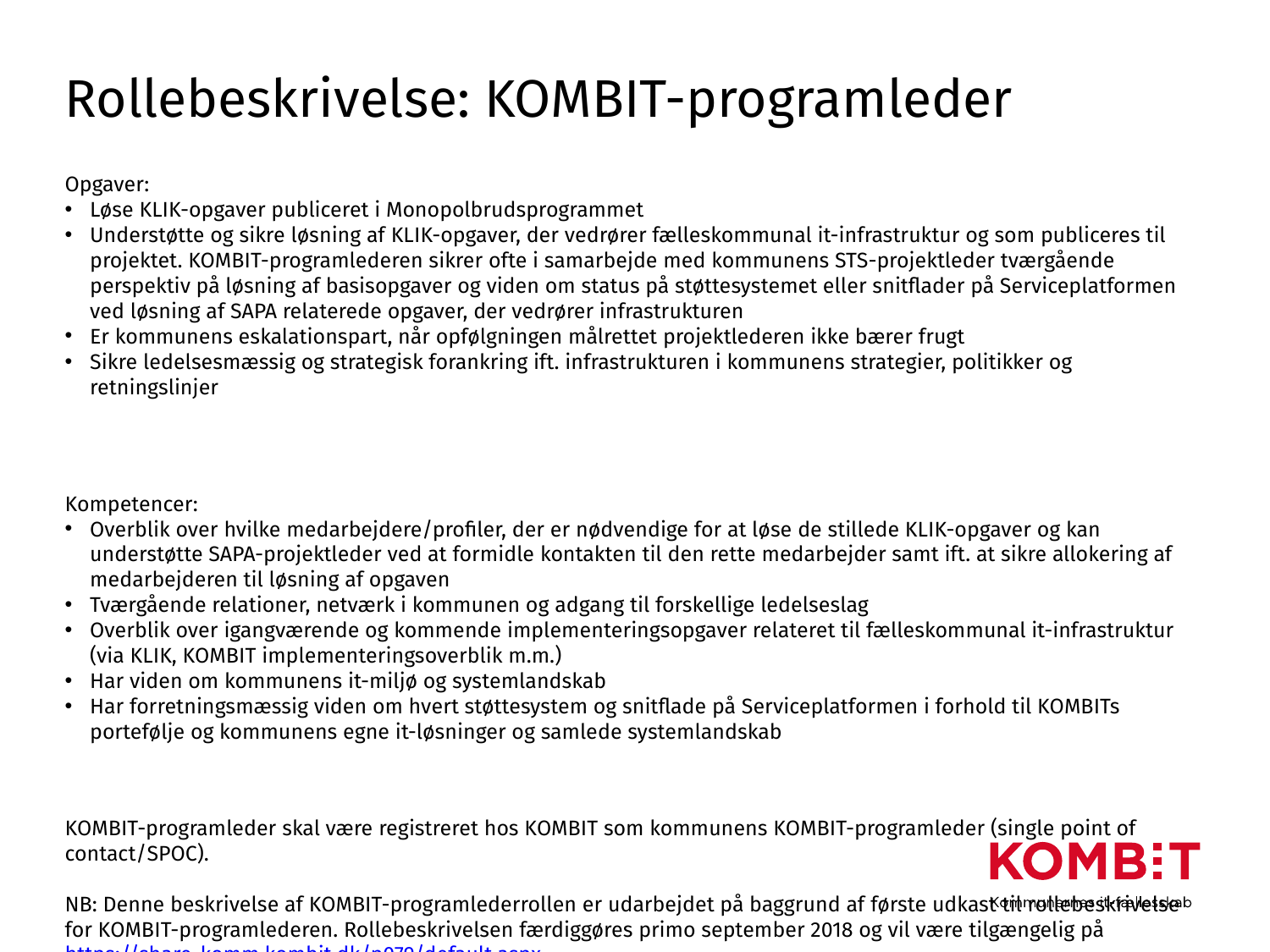

# Rollebeskrivelse: KOMBIT-programleder
Opgaver:
Løse KLIK-opgaver publiceret i Monopolbrudsprogrammet
Understøtte og sikre løsning af KLIK-opgaver, der vedrører fælleskommunal it-infrastruktur og som publiceres til projektet. KOMBIT-programlederen sikrer ofte i samarbejde med kommunens STS-projektleder tværgående perspektiv på løsning af basisopgaver og viden om status på støttesystemet eller snitflader på Serviceplatformen ved løsning af SAPA relaterede opgaver, der vedrører infrastrukturen
Er kommunens eskalationspart, når opfølgningen målrettet projektlederen ikke bærer frugt
Sikre ledelsesmæssig og strategisk forankring ift. infrastrukturen i kommunens strategier, politikker og retningslinjer

Kompetencer:
Overblik over hvilke medarbejdere/profiler, der er nødvendige for at løse de stillede KLIK-opgaver og kan understøtte SAPA-projektleder ved at formidle kontakten til den rette medarbejder samt ift. at sikre allokering af medarbejderen til løsning af opgaven
Tværgående relationer, netværk i kommunen og adgang til forskellige ledelseslag
Overblik over igangværende og kommende implementeringsopgaver relateret til fælleskommunal it-infrastruktur (via KLIK, KOMBIT implementeringsoverblik m.m.)
Har viden om kommunens it-miljø og systemlandskab
Har forretningsmæssig viden om hvert støttesystem og snitflade på Serviceplatformen i forhold til KOMBITs portefølje og kommunens egne it-løsninger og samlede systemlandskab

KOMBIT-programleder skal være registreret hos KOMBIT som kommunens KOMBIT-programleder (single point of contact/SPOC).

NB: Denne beskrivelse af KOMBIT-programlederrollen er udarbejdet på baggrund af første udkast til rollebeskrivelse for KOMBIT-programlederen. Rollebeskrivelsen færdiggøres primo september 2018 og vil være tilgængelig på https://share-komm.kombit.dk/p079/default.aspx